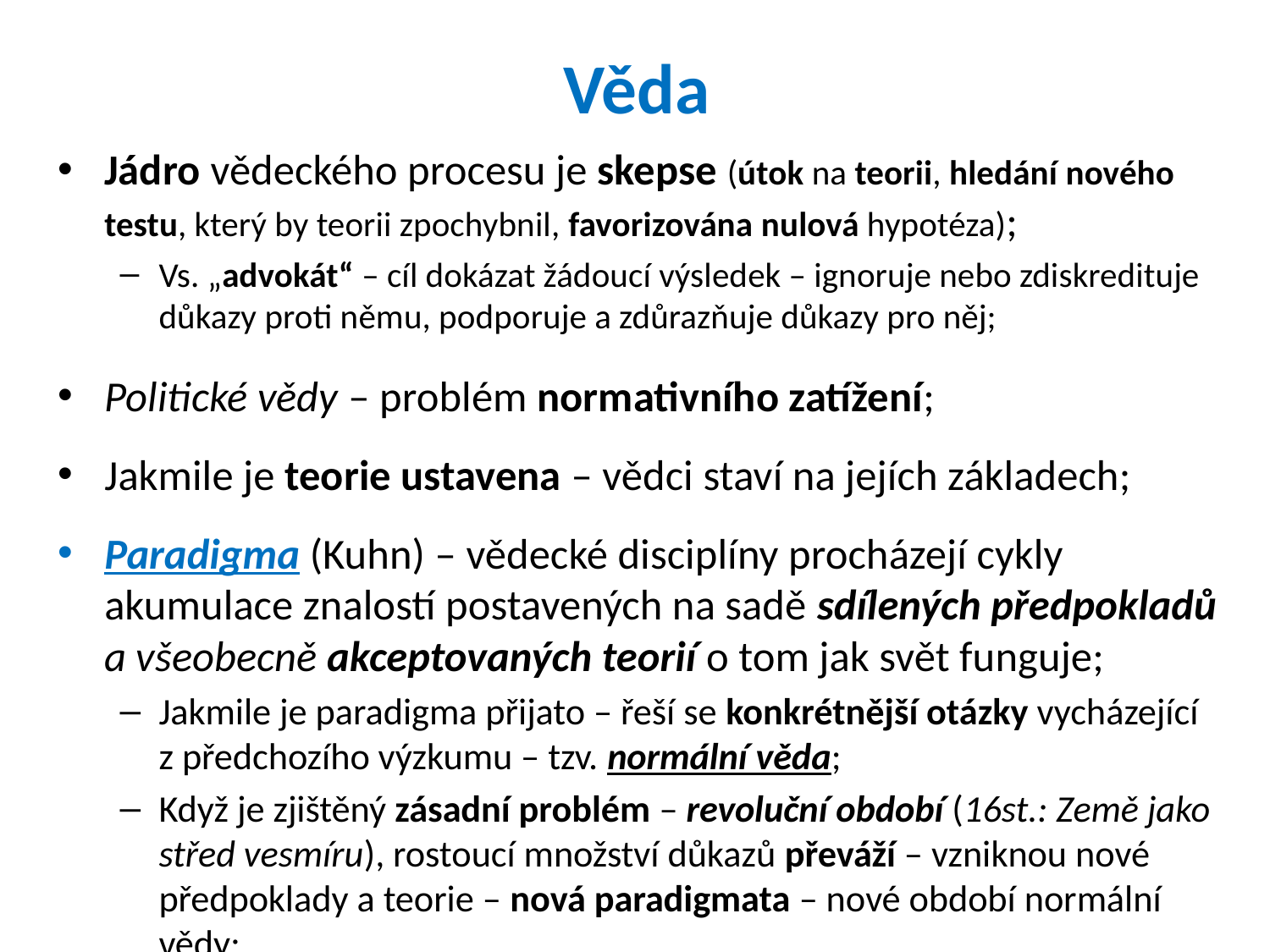

# Věda
Jádro vědeckého procesu je skepse (útok na teorii, hledání nového testu, který by teorii zpochybnil, favorizována nulová hypotéza);
Vs. „advokát“ – cíl dokázat žádoucí výsledek – ignoruje nebo zdiskredituje důkazy proti němu, podporuje a zdůrazňuje důkazy pro něj;

Politické vědy – problém normativního zatížení;

Jakmile je teorie ustavena – vědci staví na jejích základech;

Paradigma (Kuhn) – vědecké disciplíny procházejí cykly akumulace znalostí postavených na sadě sdílených předpokladů a všeobecně akceptovaných teorií o tom jak svět funguje;
Jakmile je paradigma přijato – řeší se konkrétnější otázky vycházející z předchozího výzkumu – tzv. normální věda;
Když je zjištěný zásadní problém – revoluční období (16st.: Země jako střed vesmíru), rostoucí množství důkazů převáží – vzniknou nové předpoklady a teorie – nová paradigmata – nové období normální vědy;